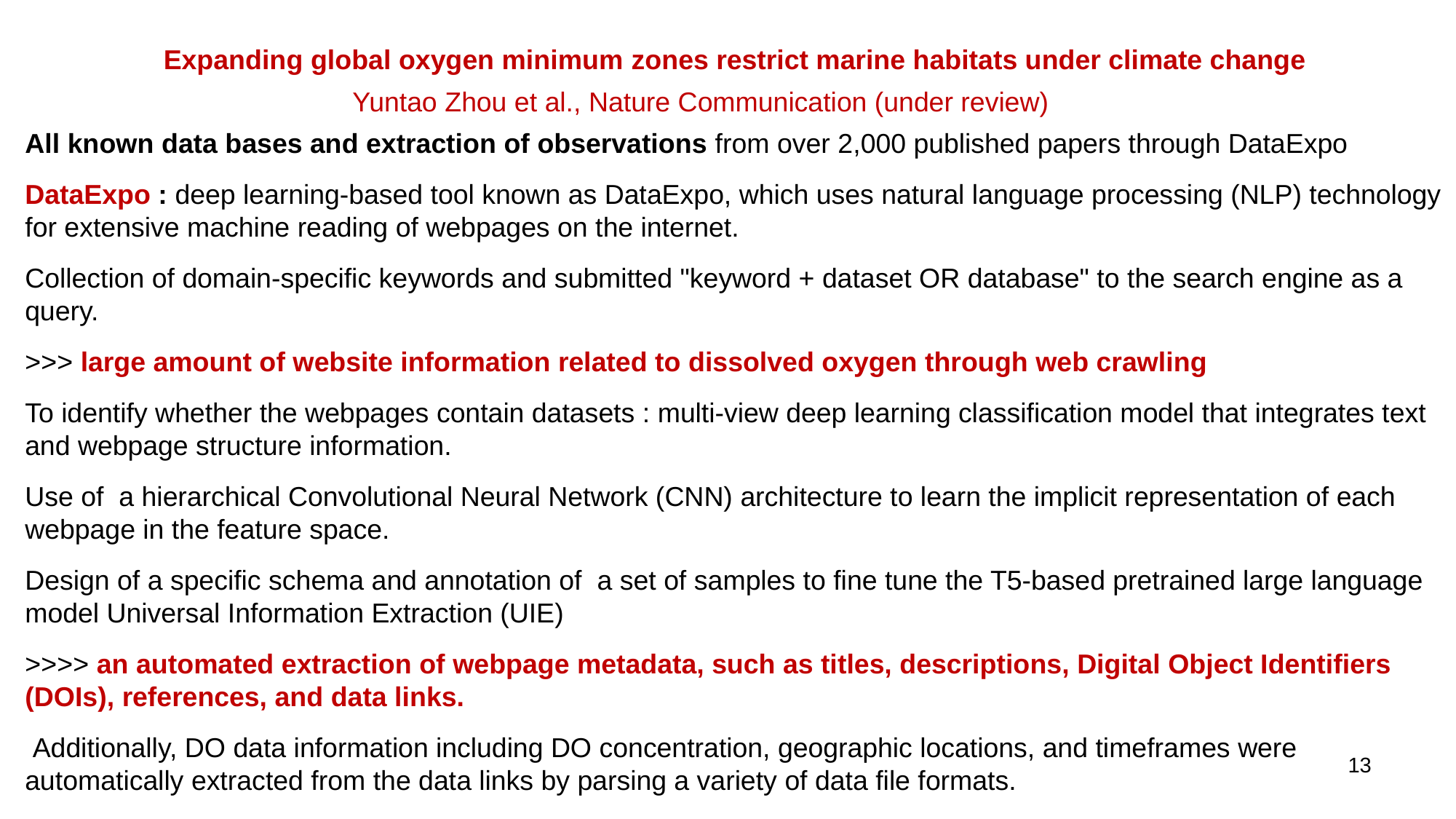

Expanding global oxygen minimum zones restrict marine habitats under climate change
			Yuntao Zhou et al., Nature Communication (under review)
All known data bases and extraction of observations from over 2,000 published papers through DataExpo
DataExpo : deep learning-based tool known as DataExpo, which uses natural language processing (NLP) technology for extensive machine reading of webpages on the internet.
Collection of domain-specific keywords and submitted "keyword + dataset OR database" to the search engine as a query.
>>> large amount of website information related to dissolved oxygen through web crawling
To identify whether the webpages contain datasets : multi-view deep learning classification model that integrates text and webpage structure information.
Use of  a hierarchical Convolutional Neural Network (CNN) architecture to learn the implicit representation of each webpage in the feature space.
Design of a specific schema and annotation of  a set of samples to fine tune the T5-based pretrained large language model Universal Information Extraction (UIE)
>>>> an automated extraction of webpage metadata, such as titles, descriptions, Digital Object Identifiers (DOIs), references, and data links.
 Additionally, DO data information including DO concentration, geographic locations, and timeframes were automatically extracted from the data links by parsing a variety of data file formats.

13